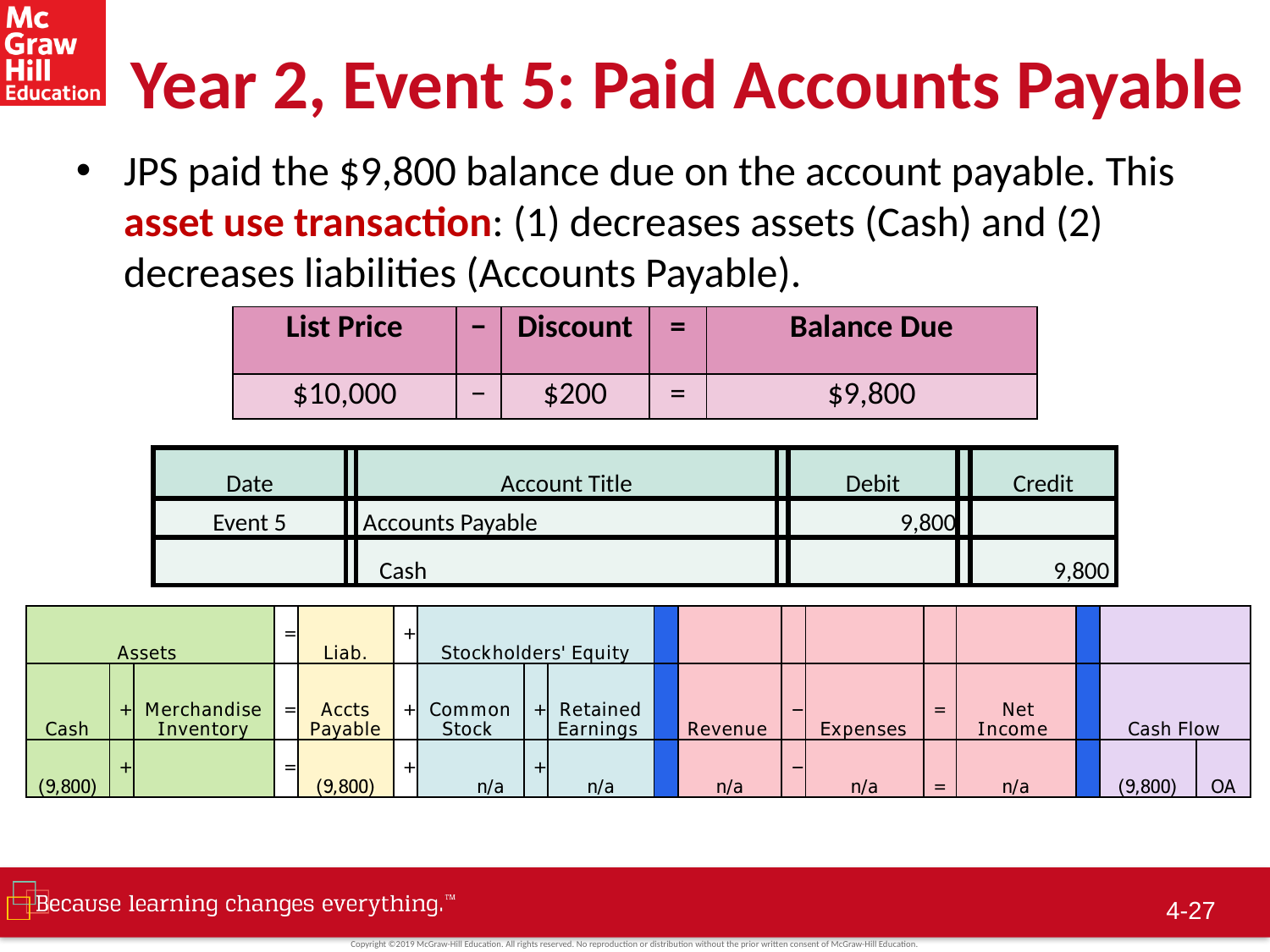

# Year 2, Event 5: Paid Accounts Payable
JPS paid the $9,800 balance due on the account payable. This asset use transaction: (1) decreases assets (Cash) and (2) decreases liabilities (Accounts Payable).

| List Price | − | Discount | = | Balance Due |
| --- | --- | --- | --- | --- |
| $10,000 | − | $200 | = | $9,800 |
| Date |  | Account Title |  | Debit |  | Credit |
| --- | --- | --- | --- | --- | --- | --- |
| Event 5 |  | Accounts Payable |  | 9,800 |  |  |
|  |  | Cash |  |  |  | 9,800 |
| Assets |  |  | = | Liab. | + | Stockholders' Equity |  |  |  |  |  |  |  |  |  |  |  |
| --- | --- | --- | --- | --- | --- | --- | --- | --- | --- | --- | --- | --- | --- | --- | --- | --- | --- |
| Cash | + | Merchandise Inventory | = | Accts Payable | + | Common Stock | + | Retained Earnings |  | Revenue | − | Expenses | = | Net Income |  | Cash Flow |  |
| (9,800) | + |  | = | (9,800) | + | n/a | + | n/a |  | n/a | − | n/a | = | n/a |  | (9,800) | OA |

4-27